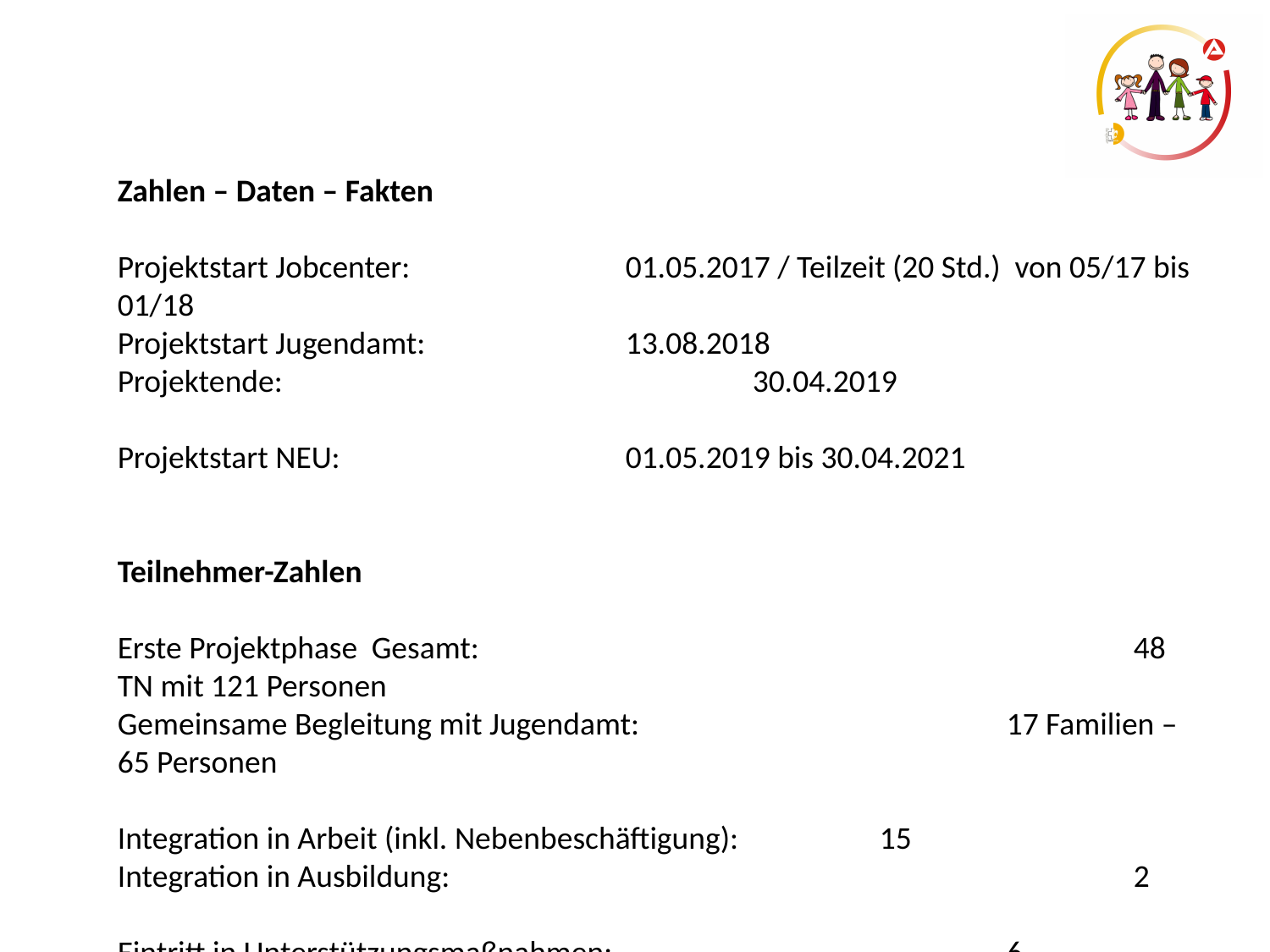

Zahlen – Daten – Fakten

Projektstart Jobcenter:		01.05.2017 / Teilzeit (20 Std.)  von 05/17 bis 01/18
Projektstart Jugendamt: 		13.08.2018
Projektende: 				30.04.2019

Projektstart NEU:			01.05.2019 bis 30.04.2021

Teilnehmer-Zahlen

Erste Projektphase	Gesamt:						48 TN mit 121 Personen
Gemeinsame Begleitung mit Jugendamt:			17 Familien – 65 Personen

Integration in Arbeit (inkl. Nebenbeschäftigung):		15
Integration in Ausbildung:				      		2
Eintritt in Unterstützungsmaßnahmen:				6
Wegfall Hilfebedürftigkeit:						4